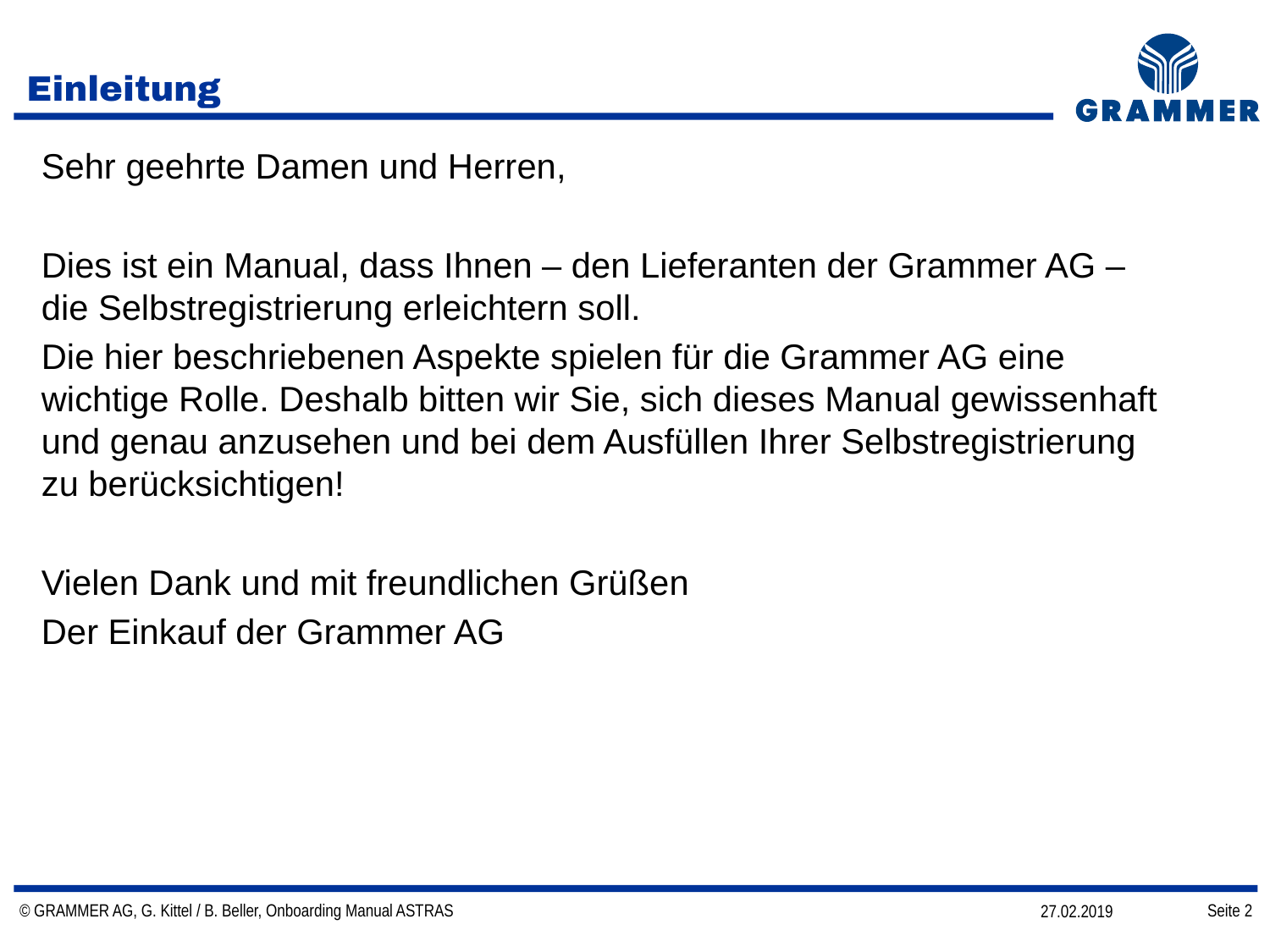

# Einleitung
Sehr geehrte Damen und Herren,

Dies ist ein Manual, dass Ihnen – den Lieferanten der Grammer AG – die Selbstregistrierung erleichtern soll.
Die hier beschriebenen Aspekte spielen für die Grammer AG eine wichtige Rolle. Deshalb bitten wir Sie, sich dieses Manual gewissenhaft und genau anzusehen und bei dem Ausfüllen Ihrer Selbstregistrierung zu berücksichtigen!

Vielen Dank und mit freundlichen Grüßen
Der Einkauf der Grammer AG
© GRAMMER AG, G. Kittel / B. Beller, Onboarding Manual ASTRAS
Seite 2
27.02.2019